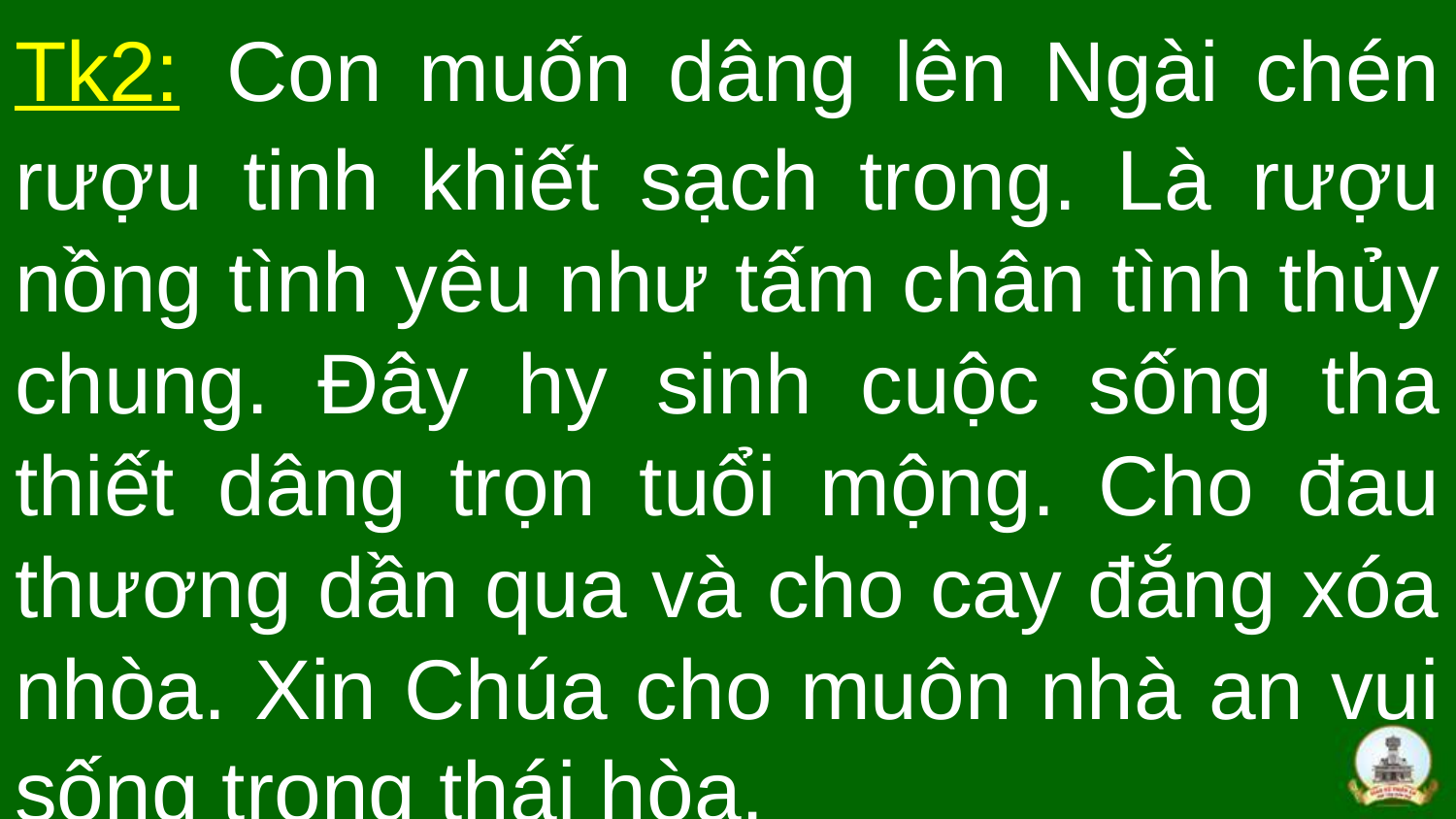

# Tk2: Con muốn dâng lên Ngài chén rượu tinh khiết sạch trong. Là rượu nồng tình yêu như tấm chân tình thủy chung. Đây hy sinh cuộc sống tha thiết dâng trọn tuổi mộng. Cho đau thương dần qua và cho cay đắng xóa nhòa. Xin Chúa cho muôn nhà an vui sống trong thái hòa.